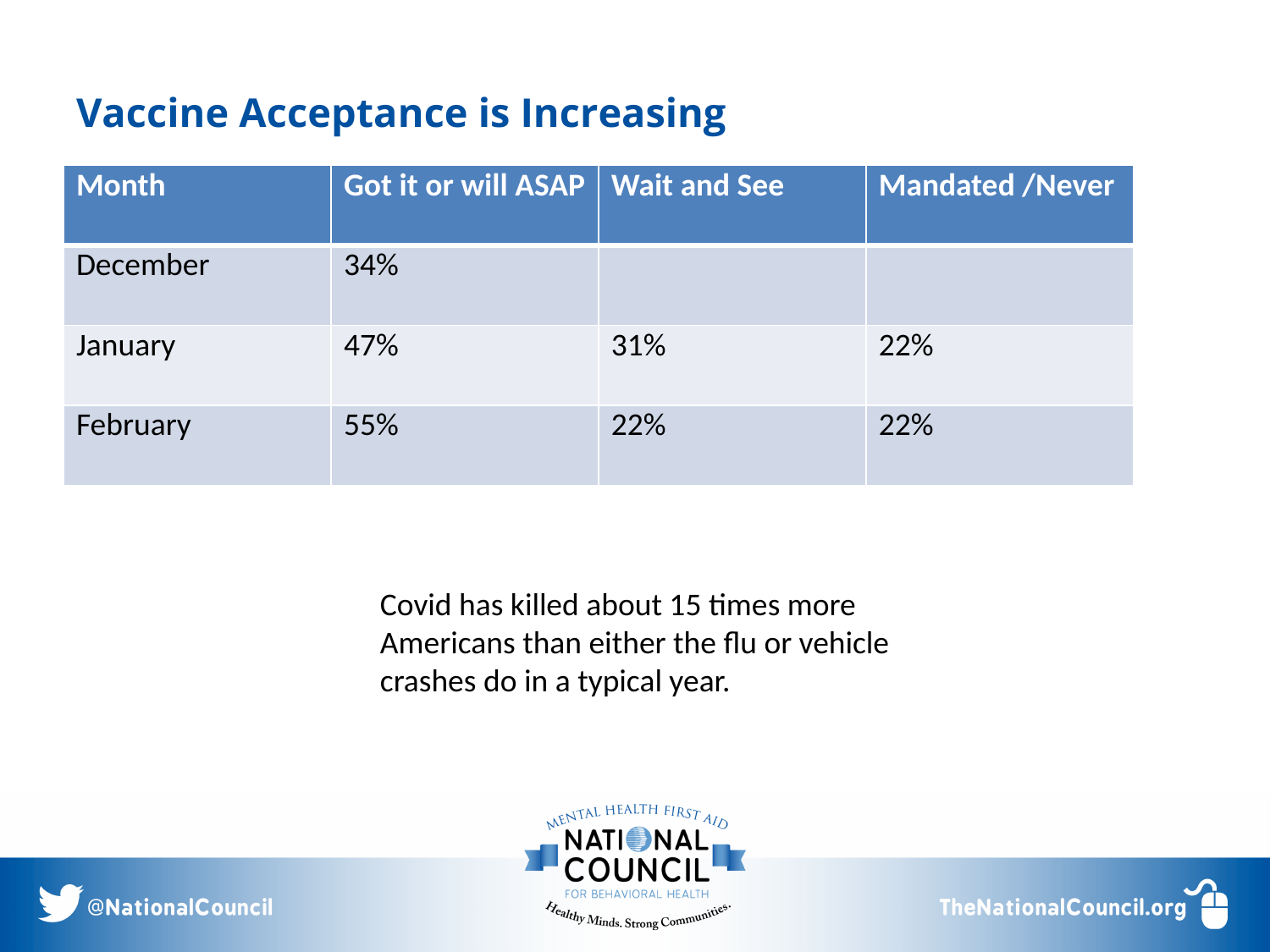

# Vaccine Acceptance is Increasing
| Month | Got it or will ASAP | Wait and See | Mandated /Never |
| --- | --- | --- | --- |
| December | 34% |  |  |
| January | 47% | 31% | 22% |
| February | 55% | 22% | 22% |
Covid has killed about 15 times more Americans than either the flu or vehicle crashes do in a typical year.